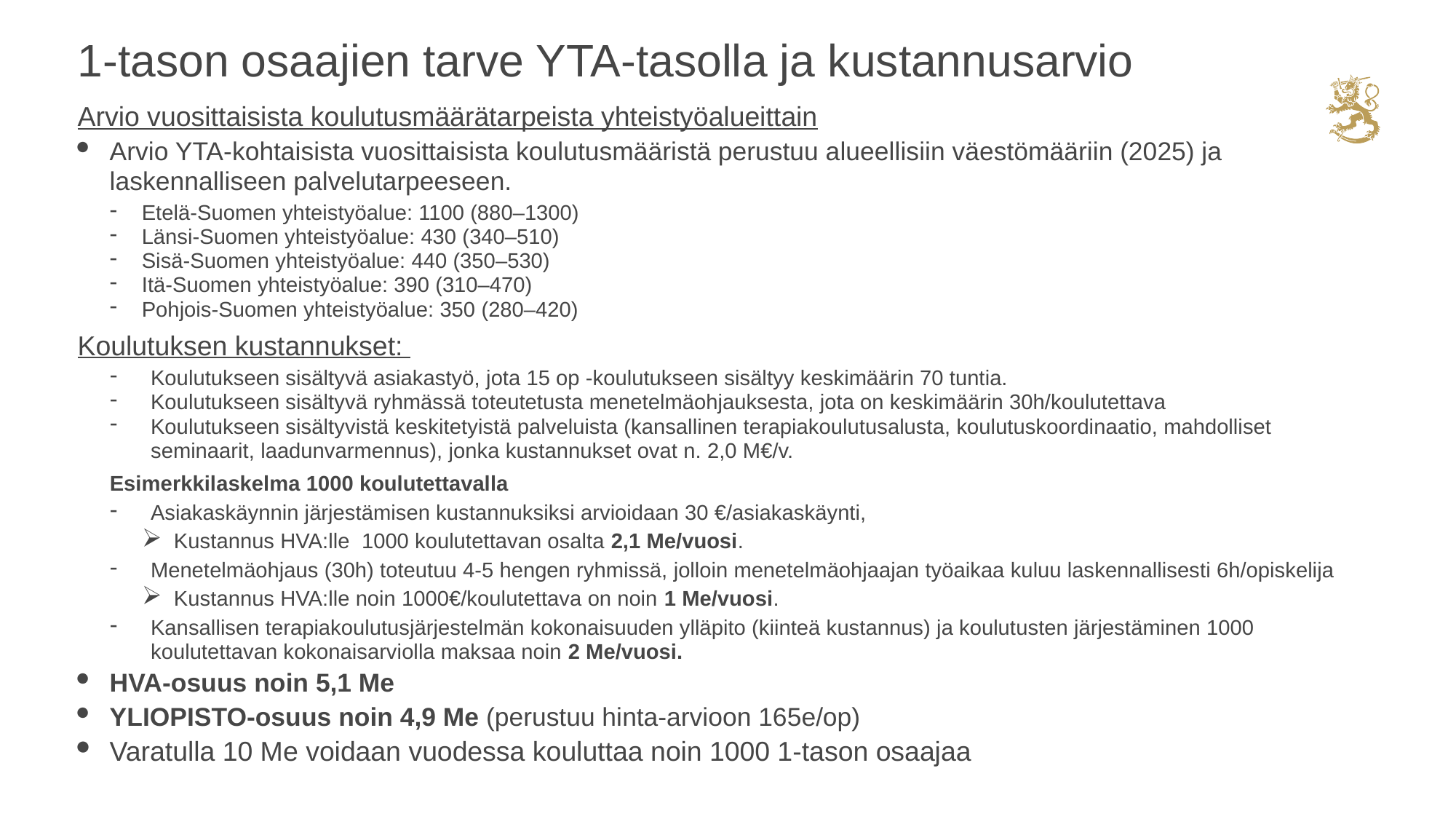

# 1-tason osaajien tarve YTA-tasolla ja kustannusarvio
Arvio vuosittaisista koulutusmäärätarpeista yhteistyöalueittain
Arvio YTA-kohtaisista vuosittaisista koulutusmääristä perustuu alueellisiin väestömääriin (2025) ja laskennalliseen palvelutarpeeseen.
Etelä-Suomen yhteistyöalue: 1100 (880–1300)
Länsi-Suomen yhteistyöalue: 430 (340–510)
Sisä-Suomen yhteistyöalue: 440 (350–530)
Itä-Suomen yhteistyöalue: 390 (310–470)
Pohjois-Suomen yhteistyöalue: 350 (280–420)
Koulutuksen kustannukset:
Koulutukseen sisältyvä asiakastyö, jota 15 op -koulutukseen sisältyy keskimäärin 70 tuntia.
Koulutukseen sisältyvä ryhmässä toteutetusta menetelmäohjauksesta, jota on keskimäärin 30h/koulutettava
Koulutukseen sisältyvistä keskitetyistä palveluista (kansallinen terapiakoulutusalusta, koulutuskoordinaatio, mahdolliset seminaarit, laadunvarmennus), jonka kustannukset ovat n. 2,0 M€/v.
Esimerkkilaskelma 1000 koulutettavalla
Asiakaskäynnin järjestämisen kustannuksiksi arvioidaan 30 €/asiakaskäynti,
Kustannus HVA:lle  1000 koulutettavan osalta 2,1 Me/vuosi.
Menetelmäohjaus (30h) toteutuu 4-5 hengen ryhmissä, jolloin menetelmäohjaajan työaikaa kuluu laskennallisesti 6h/opiskelija
Kustannus HVA:lle noin 1000€/koulutettava on noin 1 Me/vuosi.
Kansallisen terapiakoulutusjärjestelmän kokonaisuuden ylläpito (kiinteä kustannus) ja koulutusten järjestäminen 1000 koulutettavan kokonaisarviolla maksaa noin 2 Me/vuosi.
HVA-osuus noin 5,1 Me
YLIOPISTO-osuus noin 4,9 Me (perustuu hinta-arvioon 165e/op)
Varatulla 10 Me voidaan vuodessa kouluttaa noin 1000 1-tason osaajaa